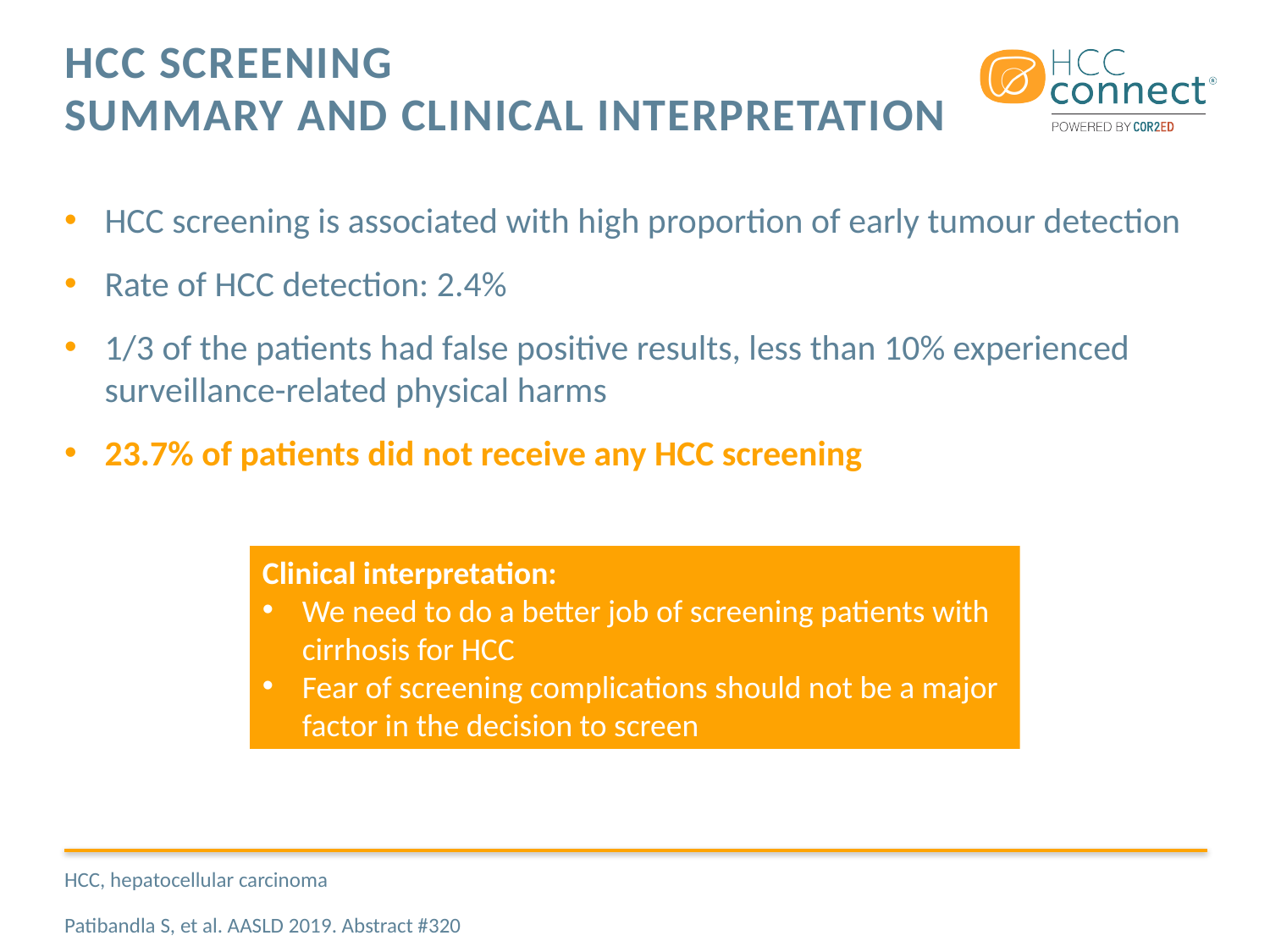

# HCC screening SUMMARY and clinical interpretation
HCC screening is associated with high proportion of early tumour detection
Rate of HCC detection: 2.4%
1/3 of the patients had false positive results, less than 10% experienced surveillance-related physical harms
23.7% of patients did not receive any HCC screening

Clinical interpretation:
We need to do a better job of screening patients with cirrhosis for HCC
Fear of screening complications should not be a major factor in the decision to screen
HCC, hepatocellular carcinoma
Patibandla S, et al. AASLD 2019. Abstract #320